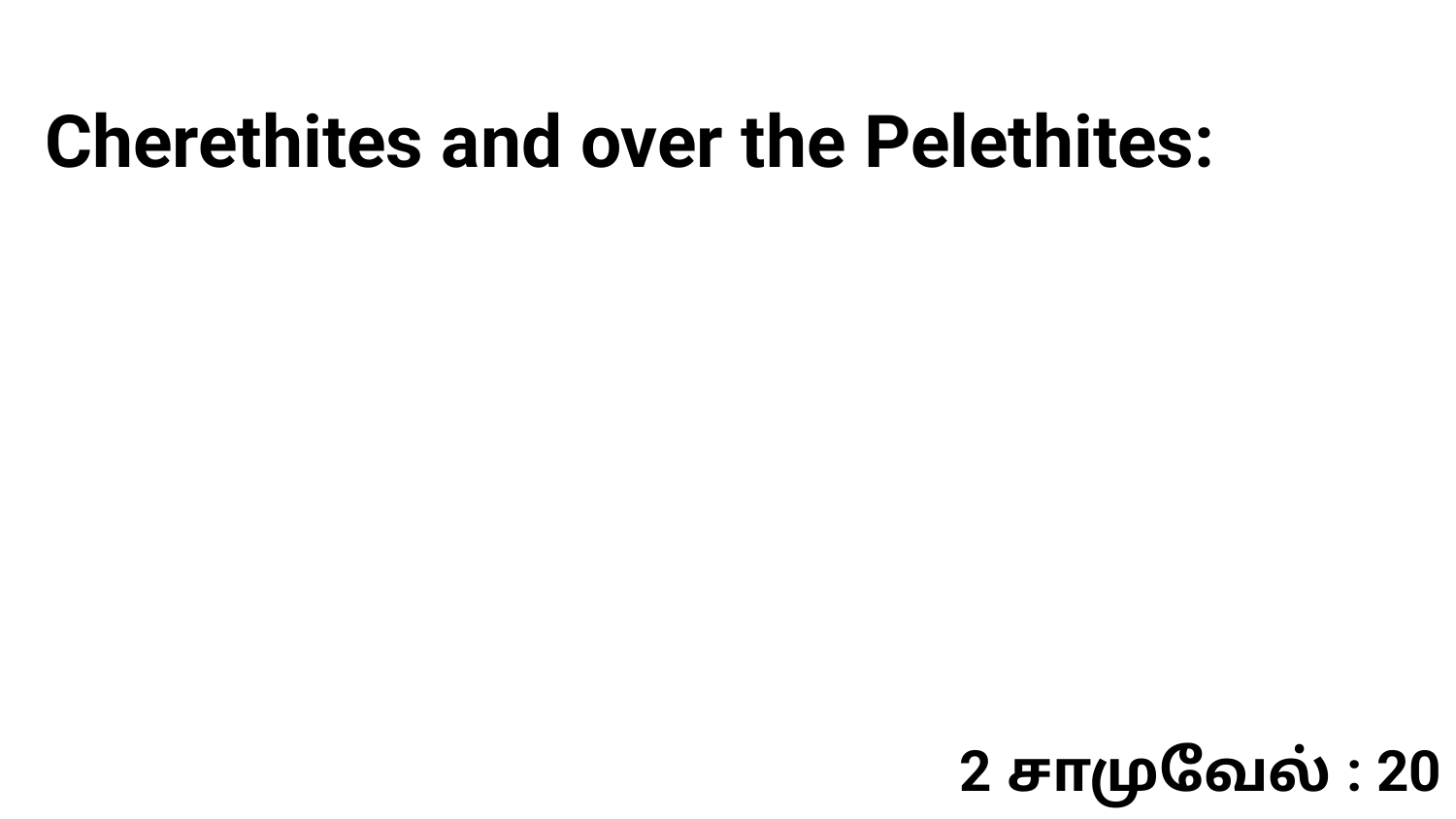

Cherethites and over the Pelethites:
2 சாமுவேல் : 20